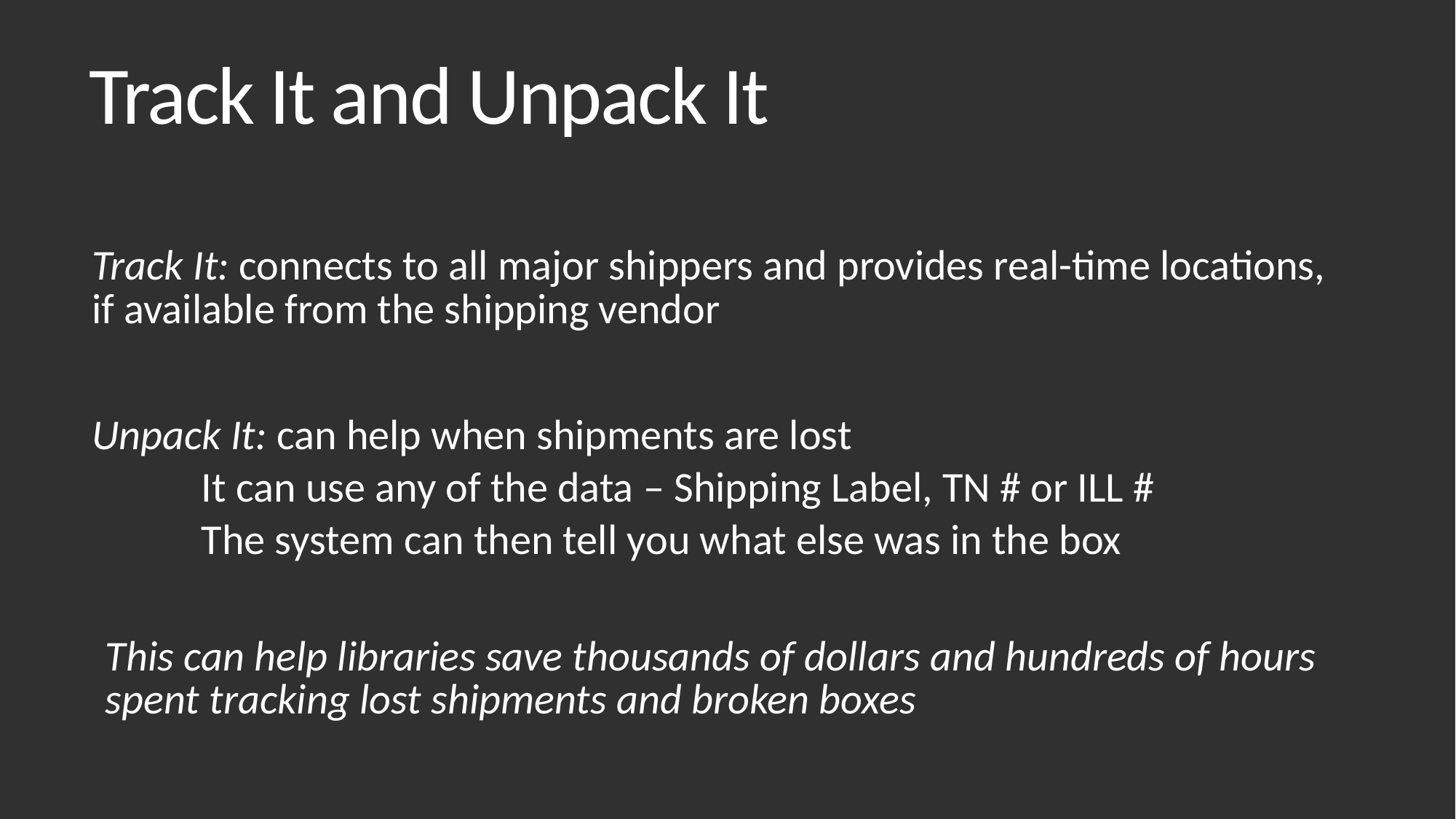

# Track It and Unpack It
Track It: connects to all major shippers and provides real-time locations, if available from the shipping vendor

Unpack It: can help when shipments are lost
	It can use any of the data – Shipping Label, TN # or ILL #
	The system can then tell you what else was in the box

This can help libraries save thousands of dollars and hundreds of hours spent tracking lost shipments and broken boxes